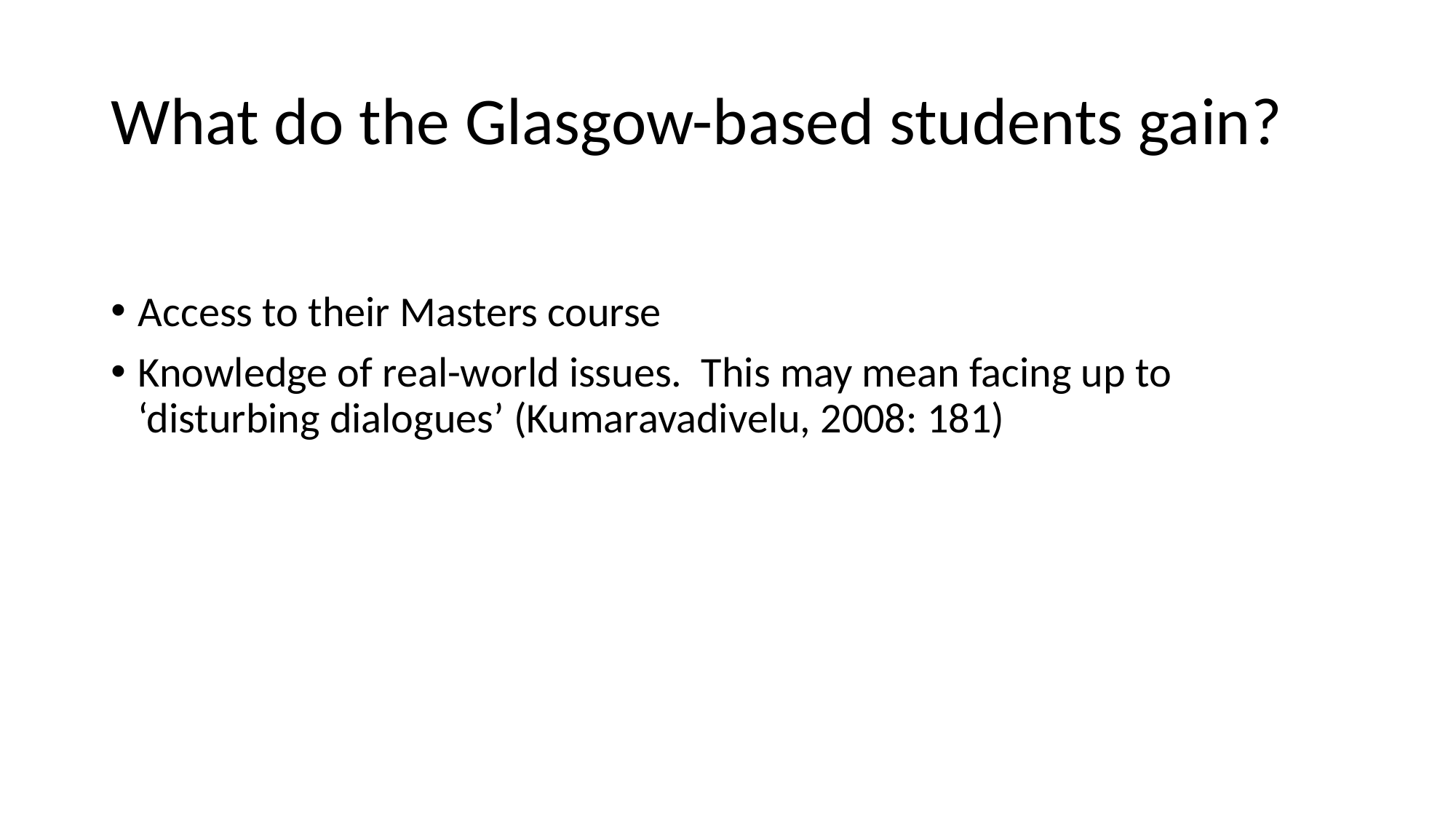

# What do the Glasgow-based students gain?

Access to their Masters course
Knowledge of real-world issues.  This may mean facing up to ‘disturbing dialogues’ (Kumaravadivelu, 2008: 181)